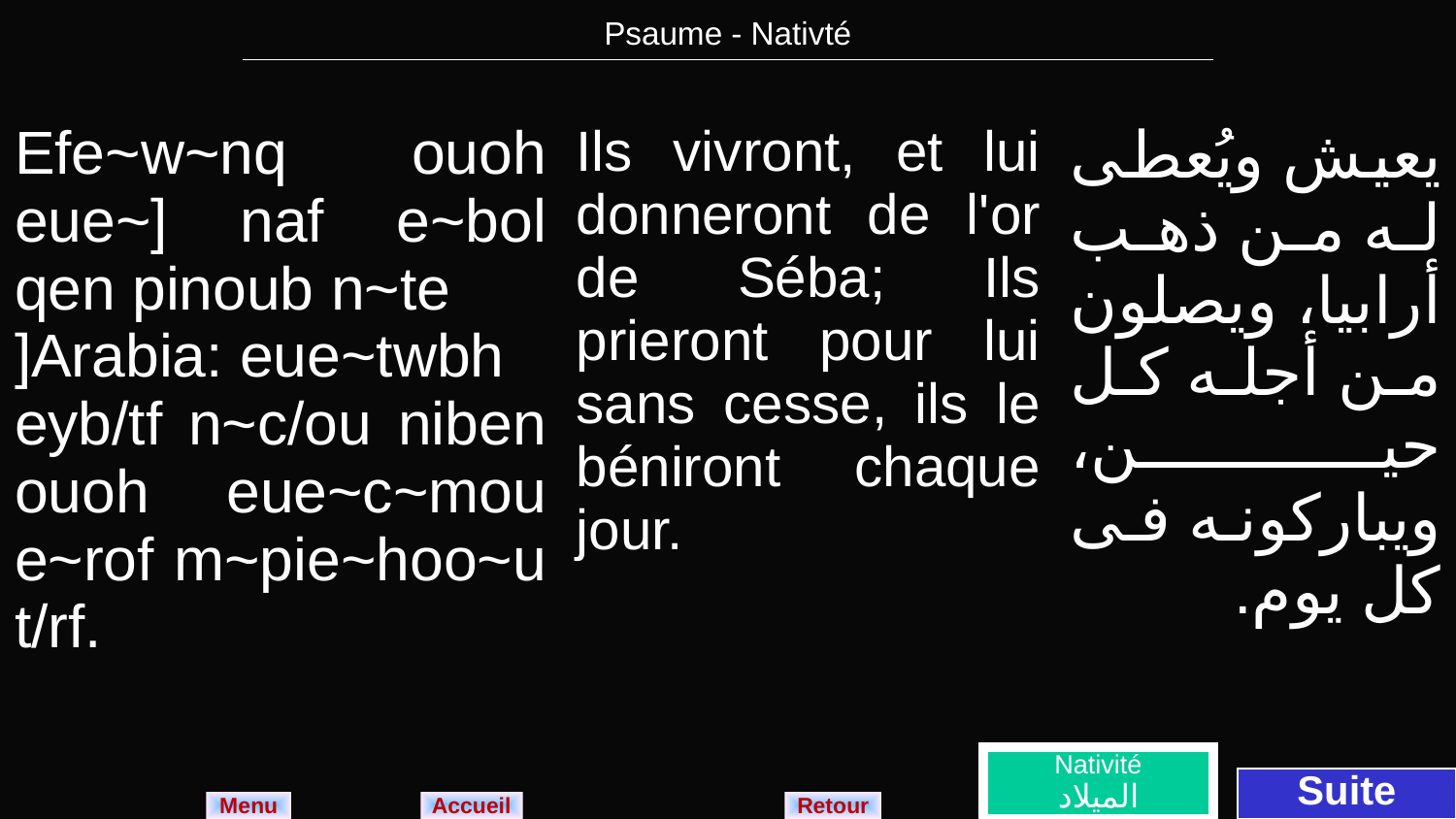

| Psaume - Nativté |
| --- |
| Efe~w~nq ouoh eue~] naf e~bol qen pinoub n~te ]Arabia: eue~twbh eyb/tf n~c/ou niben ouoh eue~c~mou e~rof m~pie~hoo~u t/rf. | Ils vivront, et lui donneront de l'or de Séba; Ils prieront pour lui sans cesse, ils le béniront chaque jour. | يعيش ويُعطى له من ذهب أرابيا، ويصلون من أجله كل حين، ويباركونه فى كل يوم. |
| --- | --- | --- |
Nativité
الميلاد
Suite
Menu
Retour